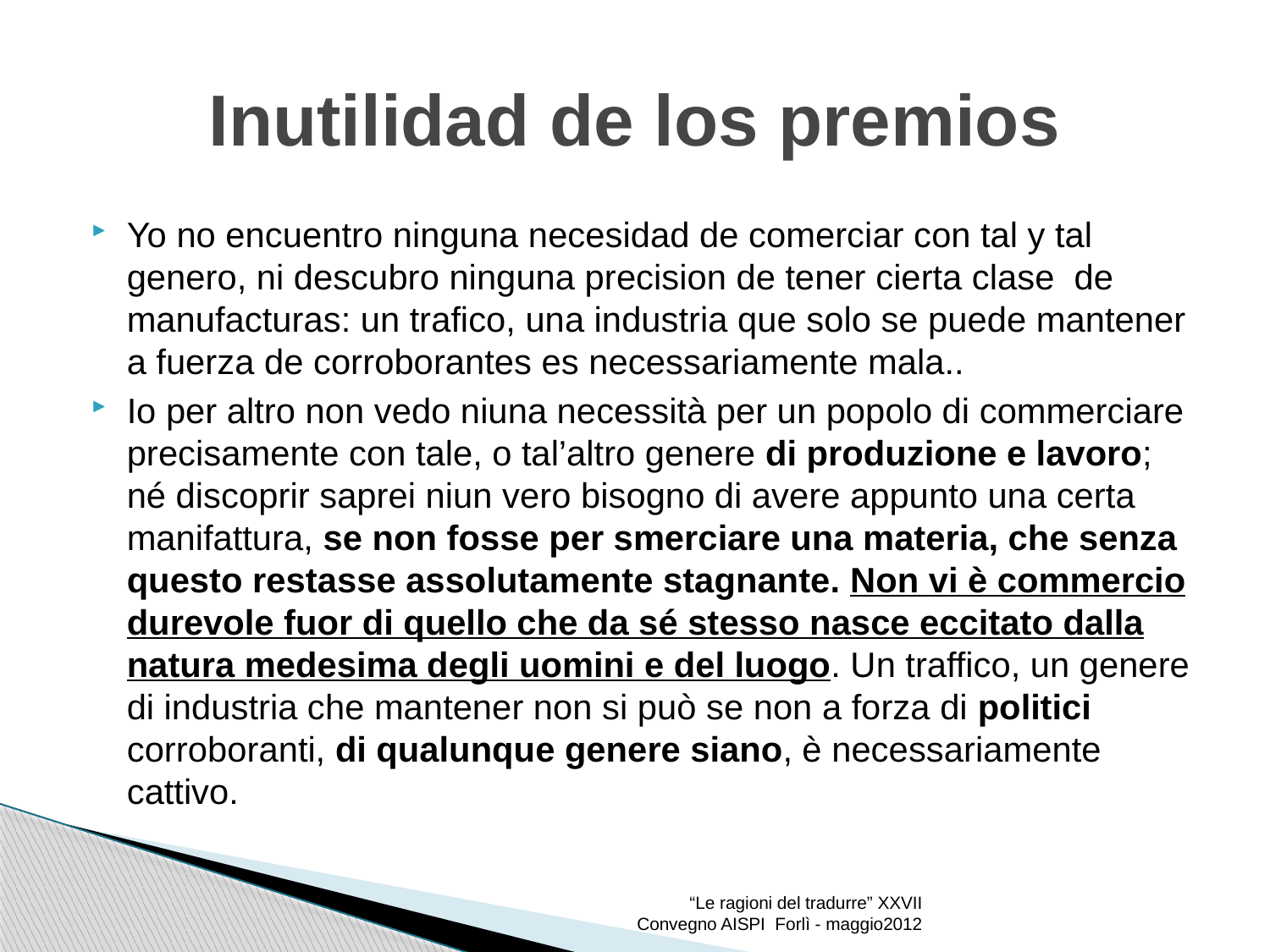

# Inutilidad de los premios
Yo no encuentro ninguna necesidad de comerciar con tal y tal genero, ni descubro ninguna precision de tener cierta clase  de manufacturas: un trafico, una industria que solo se puede mantener a fuerza de corroborantes es necessariamente mala..
Io per altro non vedo niuna necessità per un popolo di commerciare precisamente con tale, o tal’altro genere di produzione e lavoro; né discoprir saprei niun vero bisogno di avere appunto una certa manifattura, se non fosse per smerciare una materia, che senza questo restasse assolutamente stagnante. Non vi è commercio durevole fuor di quello che da sé stesso nasce eccitato dalla natura medesima degli uomini e del luogo. Un traffico, un genere di industria che mantener non si può se non a forza di politici corroboranti, di qualunque genere siano, è necessariamente cattivo.

“Le ragioni del tradurre” XXVII Convegno AISPI  Forlì - maggio2012